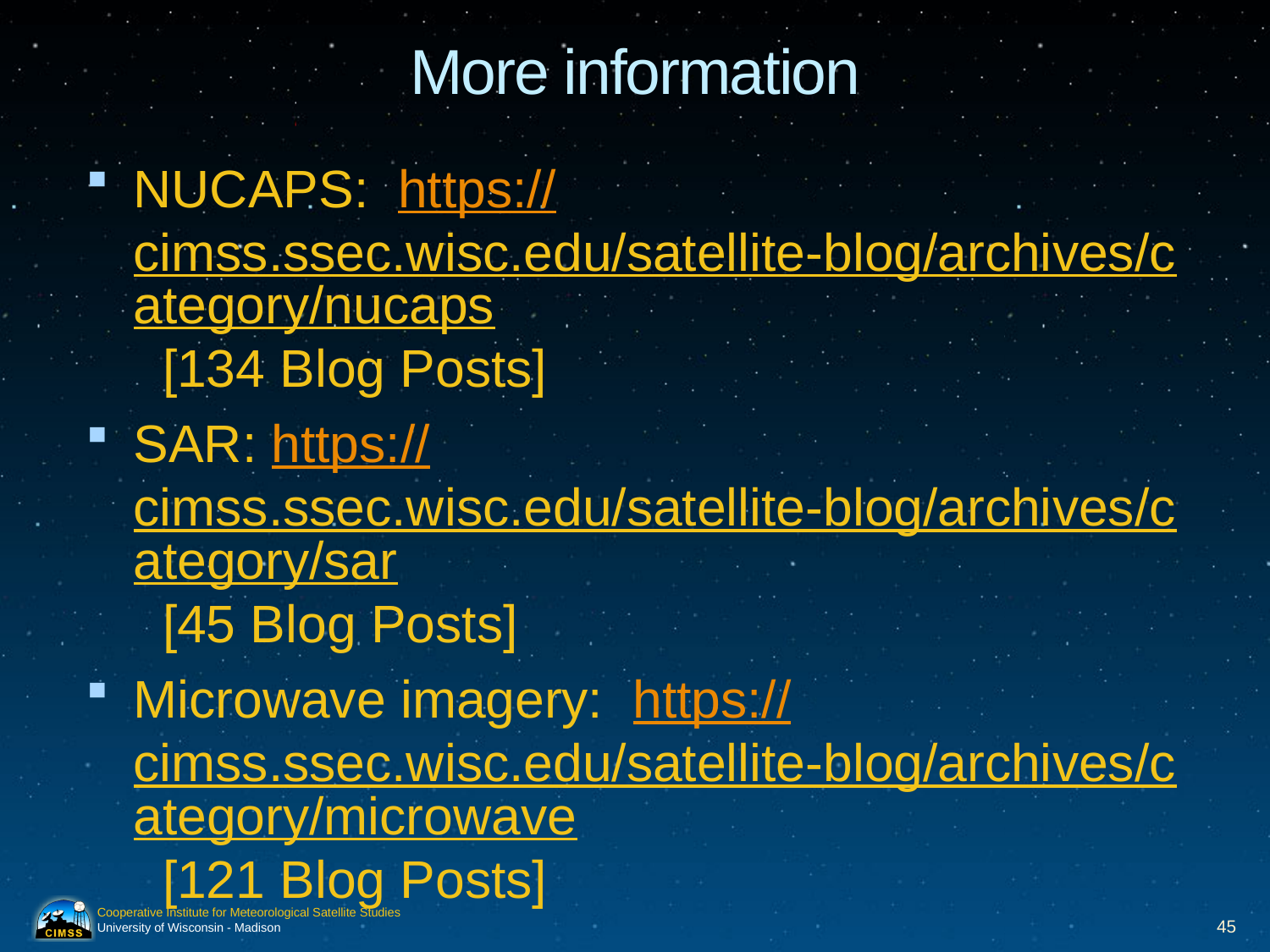

# More information
NUCAPS:  https://cimss.ssec.wisc.edu/satellite-blog/archives/category/nucaps  [134 Blog Posts]
SAR: https://cimss.ssec.wisc.edu/satellite-blog/archives/category/sar  [45 Blog Posts]
Microwave imagery:  https://cimss.ssec.wisc.edu/satellite-blog/archives/category/microwave  [121 Blog Posts]

Many other categories for your searching and reading pleasure
45